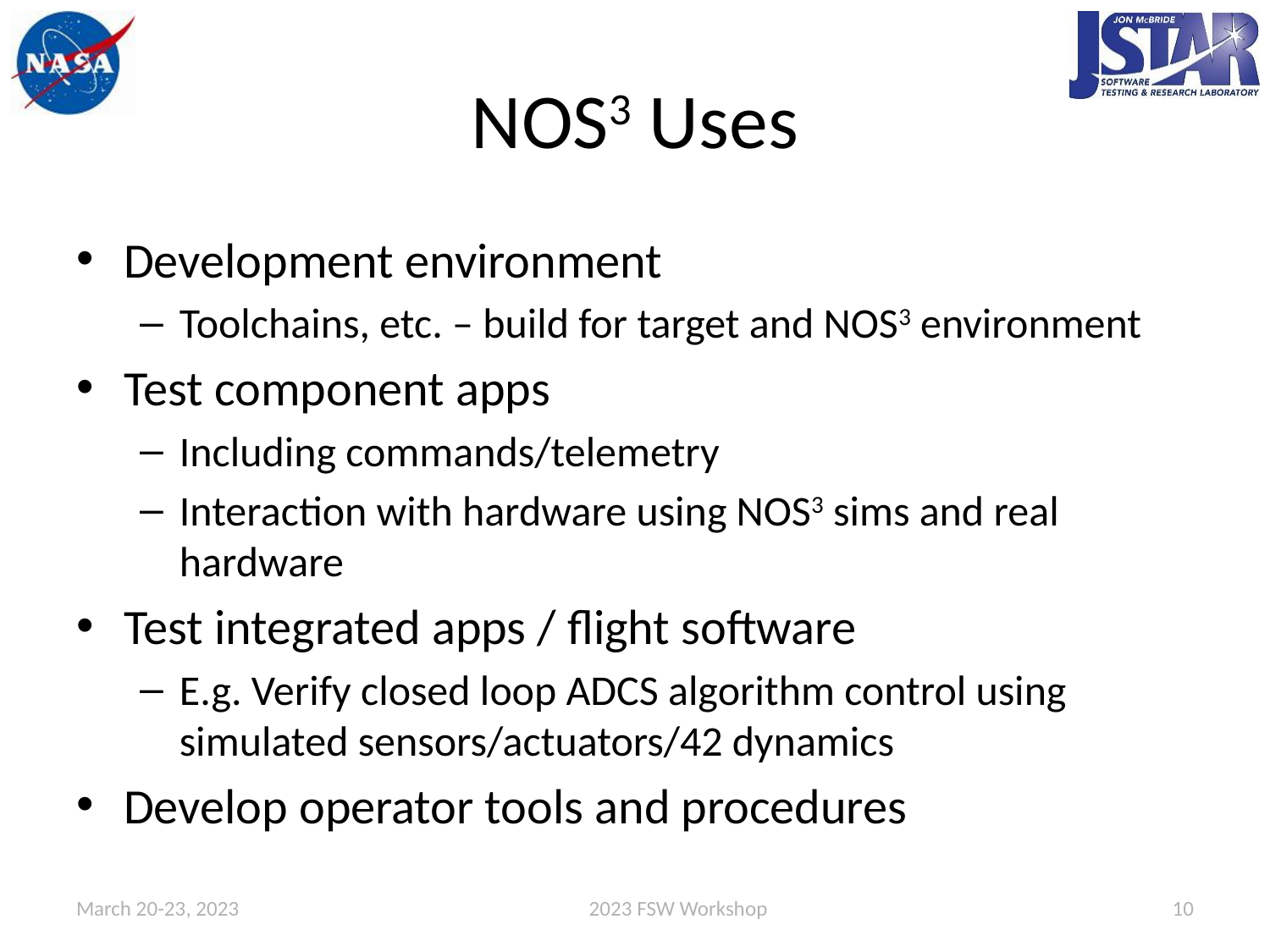

# NOS3 Uses
Development environment
Toolchains, etc. – build for target and NOS3 environment
Test component apps
Including commands/telemetry
Interaction with hardware using NOS3 sims and real hardware
Test integrated apps / flight software
E.g. Verify closed loop ADCS algorithm control using simulated sensors/actuators/42 dynamics
Develop operator tools and procedures
March 20-23, 2023 			 2023 FSW Workshop
10